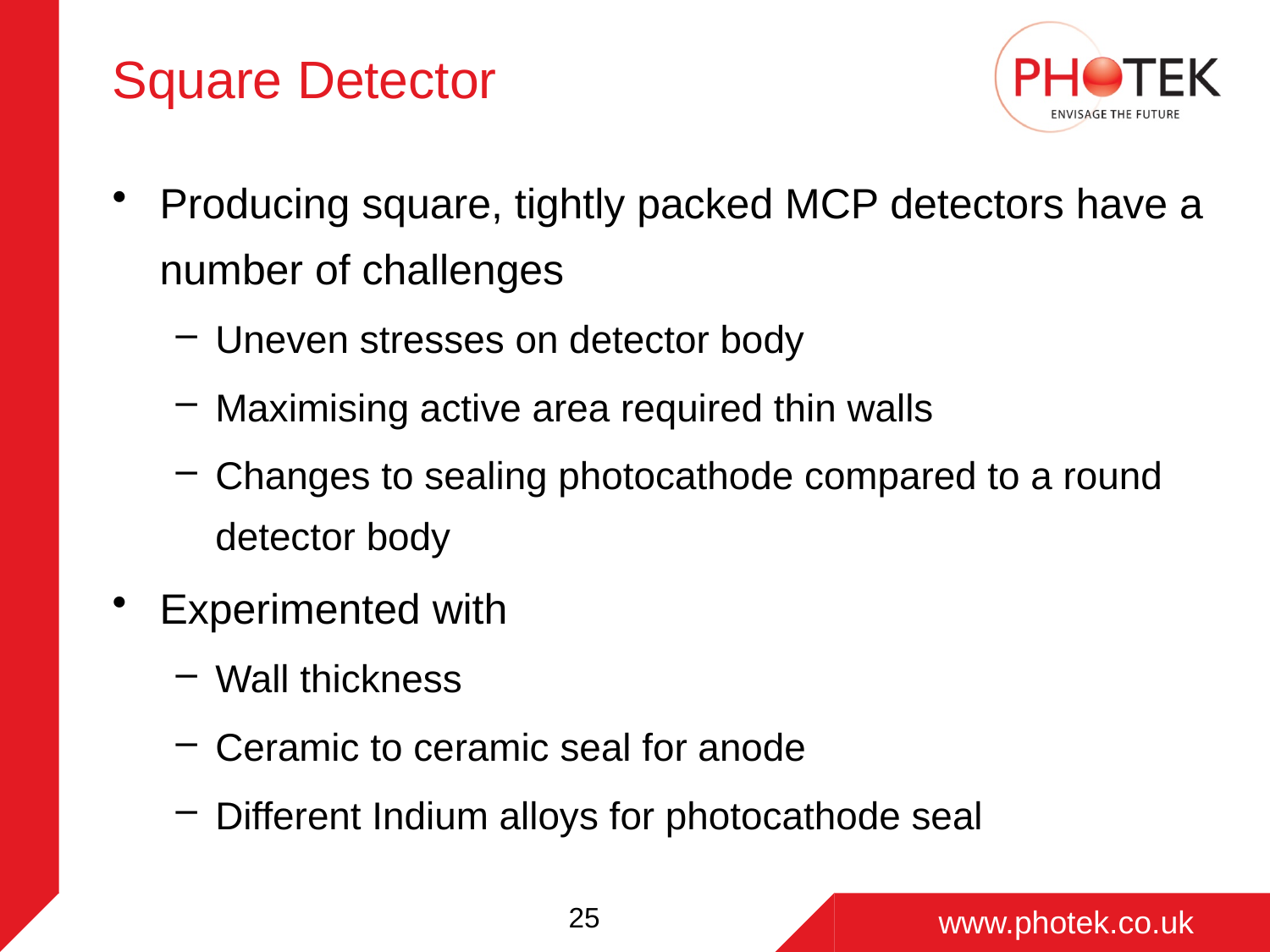

# Square Detector
Producing square, tightly packed MCP detectors have a number of challenges
Uneven stresses on detector body
Maximising active area required thin walls
Changes to sealing photocathode compared to a round detector body
Experimented with
Wall thickness
Ceramic to ceramic seal for anode
Different Indium alloys for photocathode seal